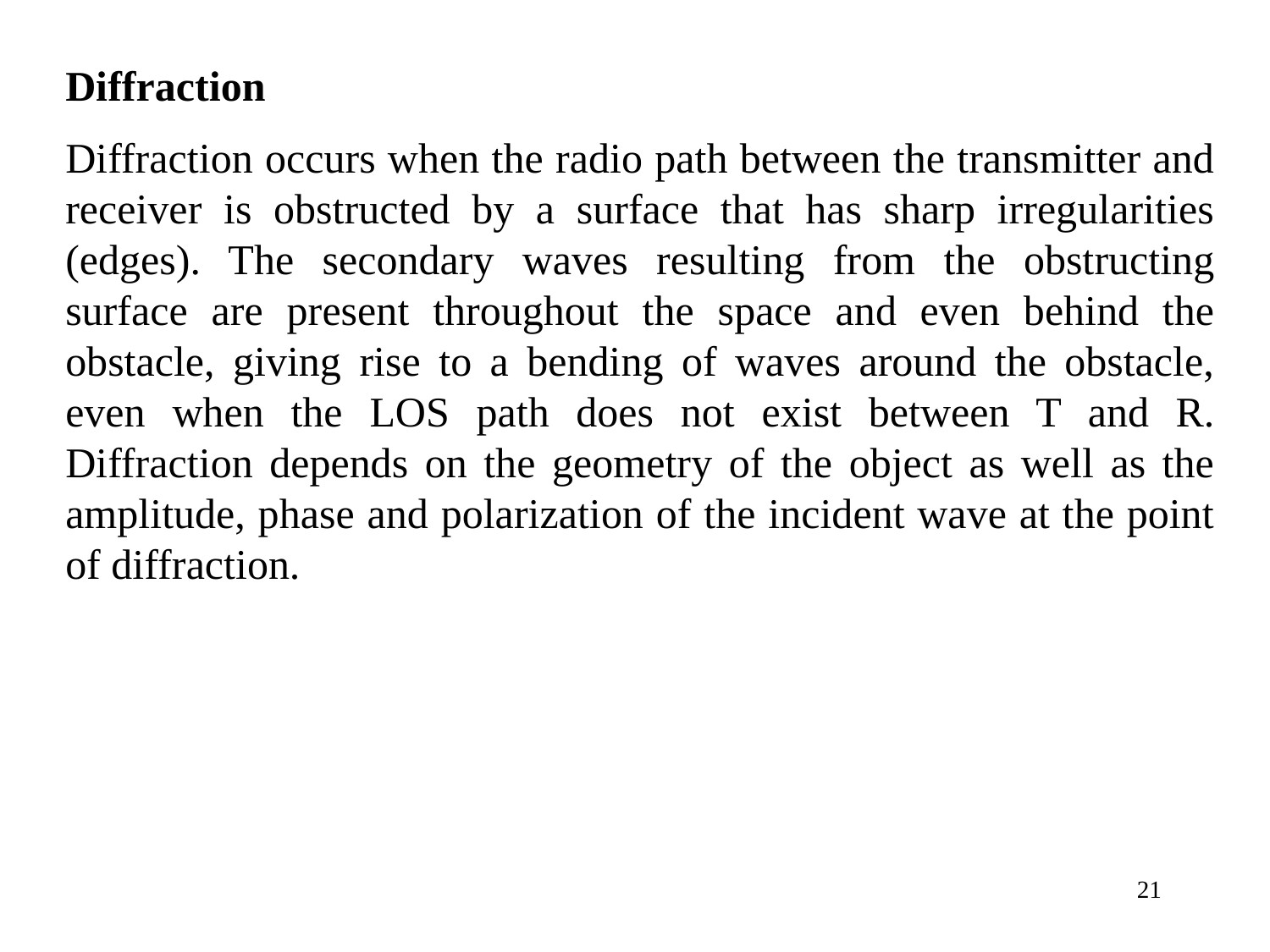

Diffraction
Diffraction occurs when the radio path between the transmitter and receiver is obstructed by a surface that has sharp irregularities (edges). The secondary waves resulting from the obstructing surface are present throughout the space and even behind the obstacle, giving rise to a bending of waves around the obstacle, even when the LOS path does not exist between T and R. Diffraction depends on the geometry of the object as well as the amplitude, phase and polarization of the incident wave at the point of diffraction.
21